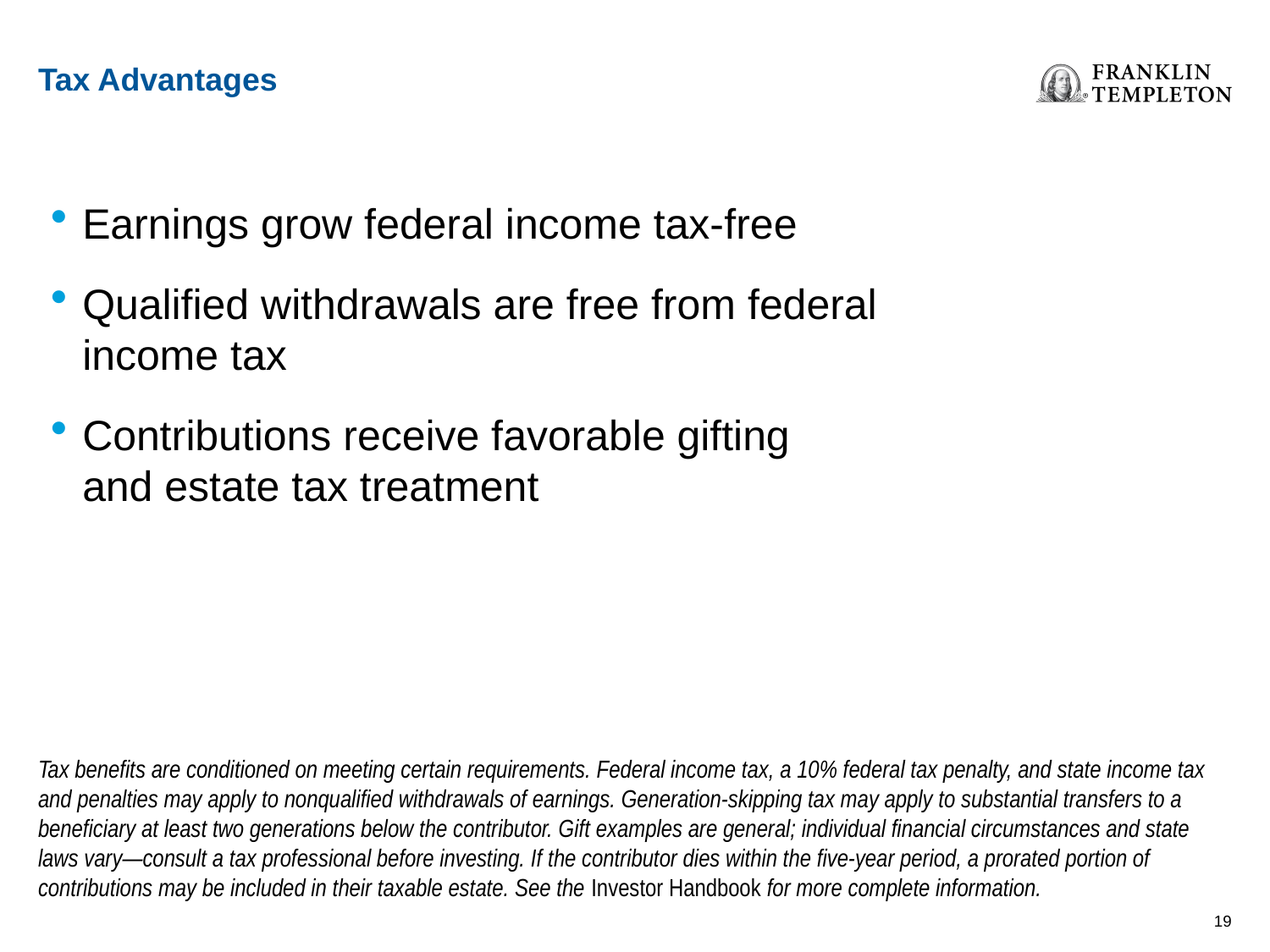

Tax Advantages
Earnings grow federal income tax-free
Qualified withdrawals are free from federal
income tax
Contributions receive favorable gifting
and estate tax treatment

Tax benefits are conditioned on meeting certain requirements. Federal income tax, a 10% federal tax penalty, and state income tax and penalties may apply to nonqualified withdrawals of earnings. Generation-skipping tax may apply to substantial transfers to a beneficiary at least two generations below the contributor. Gift examples are general; individual financial circumstances and state laws vary—consult a tax professional before investing. If the contributor dies within the five-year period, a prorated portion of contributions may be included in their taxable estate. See the Investor Handbook for more complete information.
19